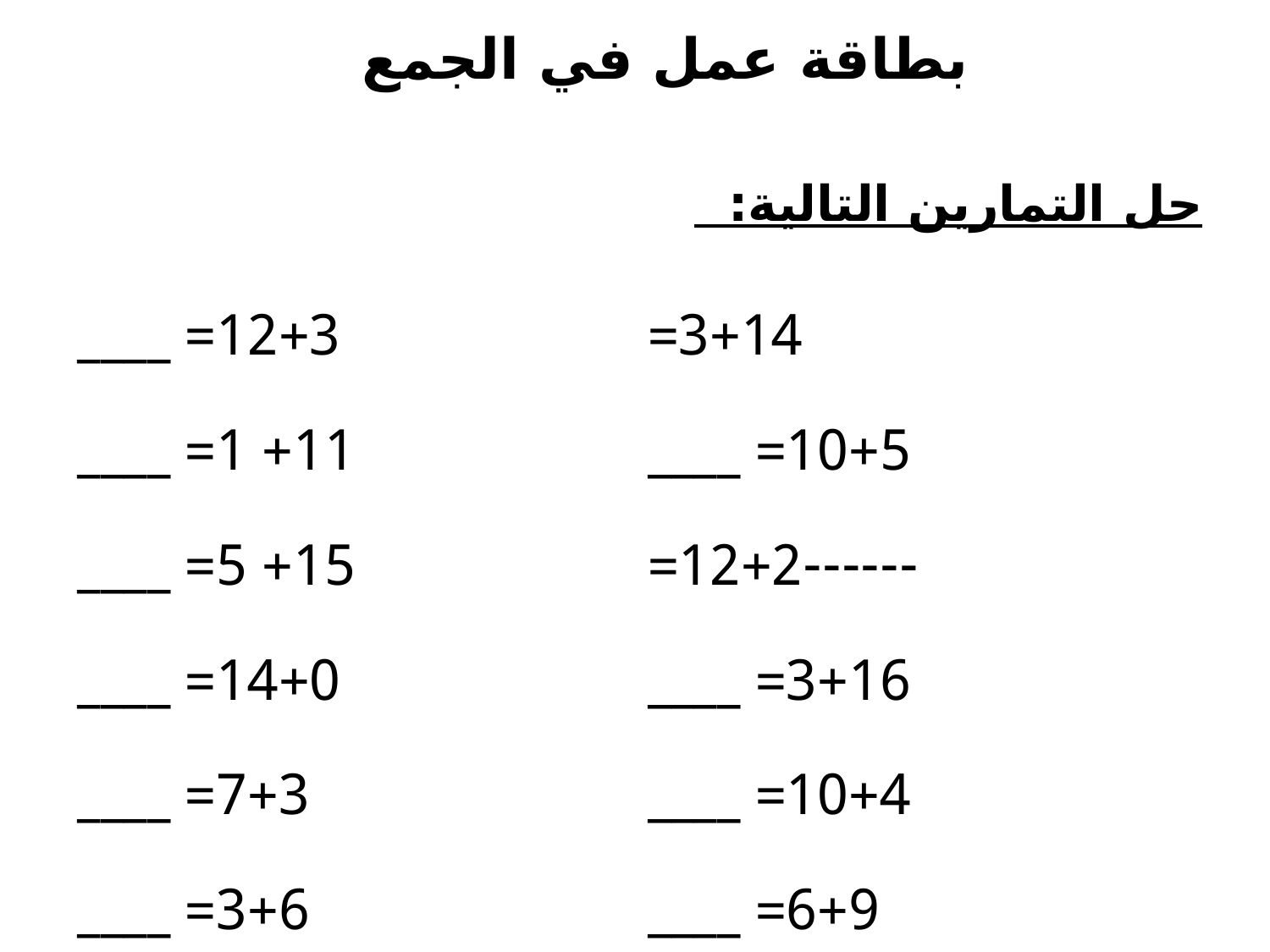

بطاقة عمل في الجمع

حل التمارين التالية:
| 12+3= \_\_\_\_ | 3+14= |
| --- | --- |
| 11+ 1= \_\_\_\_ | 10+5= \_\_\_\_ |
| 15+ 5= \_\_\_\_ | ------12+2= |
| 14+0= \_\_\_\_ | 3+16= \_\_\_\_ |
| 7+3= \_\_\_\_ | 10+4= \_\_\_\_ |
| 3+6= \_\_\_\_ | 6+9= \_\_\_\_ |